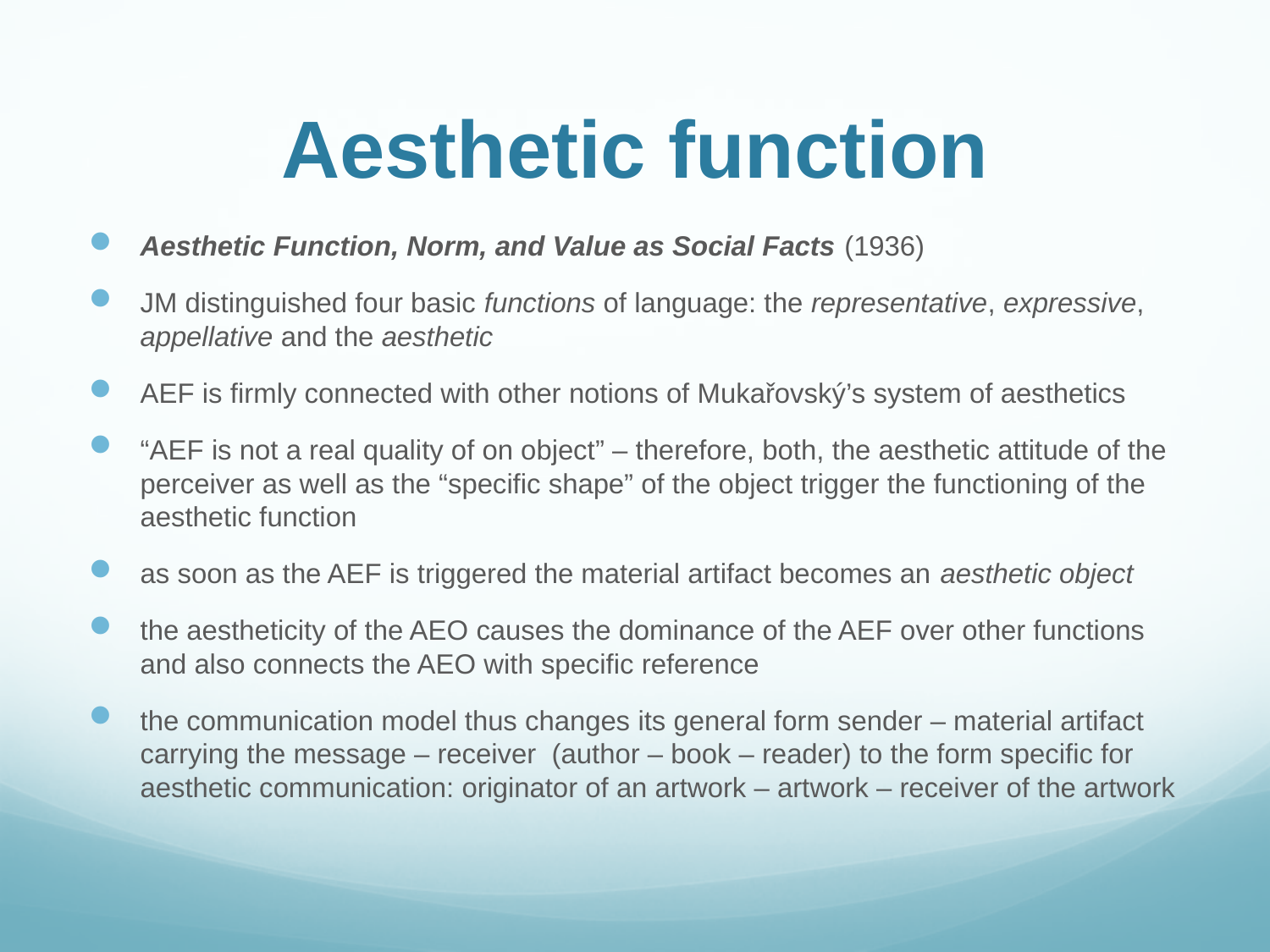

# Aesthetic function
Aesthetic Function, Norm, and Value as Social Facts (1936)
JM distinguished four basic functions of language: the representative, expressive, appellative and the aesthetic
AEF is firmly connected with other notions of Mukařovský’s system of aesthetics
“AEF is not a real quality of on object” – therefore, both, the aesthetic attitude of the perceiver as well as the “specific shape” of the object trigger the functioning of the aesthetic function
as soon as the AEF is triggered the material artifact becomes an aesthetic object
the aestheticity of the AEO causes the dominance of the AEF over other functions and also connects the AEO with specific reference
the communication model thus changes its general form sender – material artifact carrying the message – receiver  (author – book – reader) to the form specific for aesthetic communication: originator of an artwork – artwork – receiver of the artwork